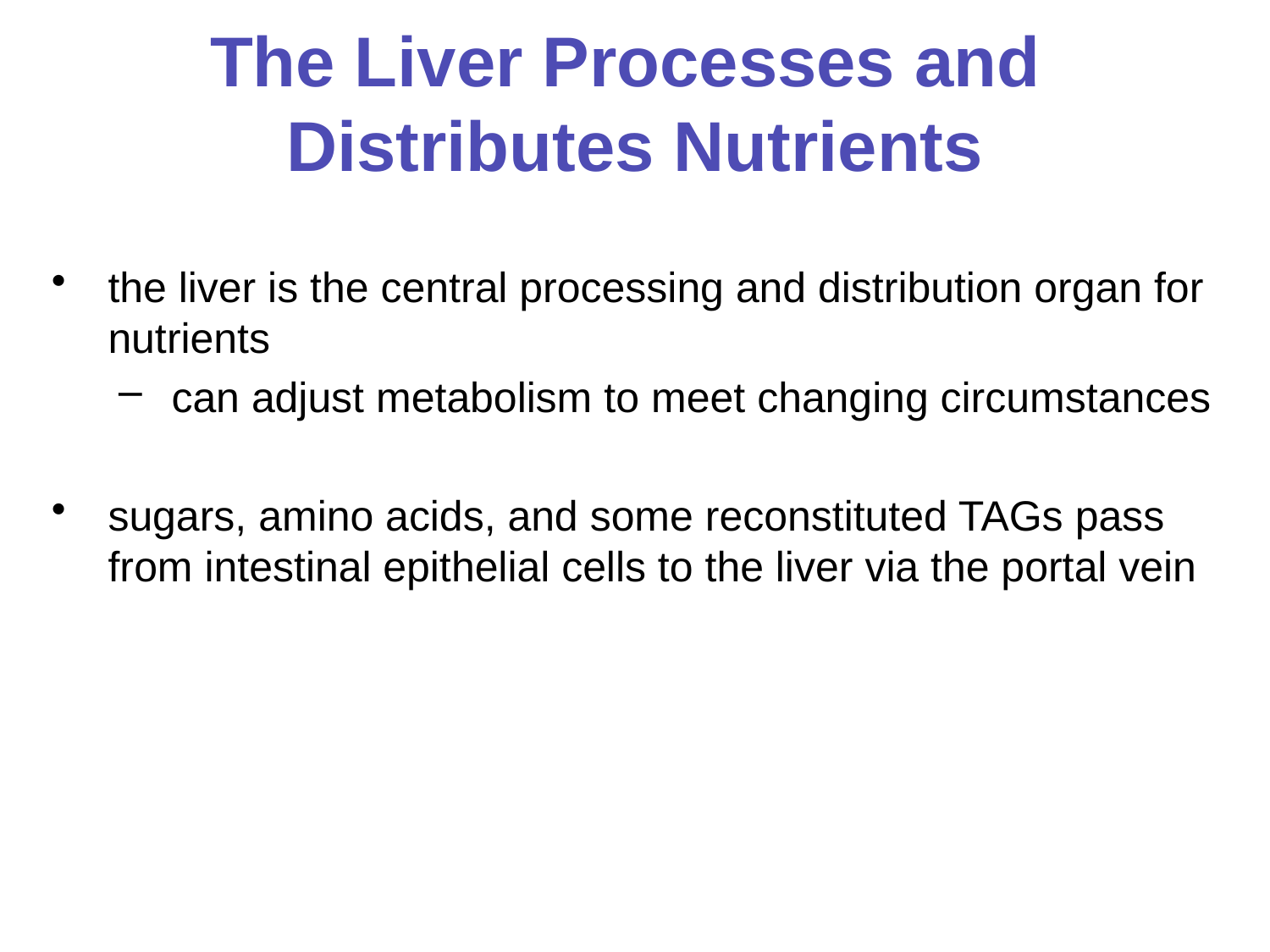

# The Liver Processes and Distributes Nutrients
the liver is the central processing and distribution organ for nutrients
can adjust metabolism to meet changing circumstances

sugars, amino acids, and some reconstituted TAGs pass from intestinal epithelial cells to the liver via the portal vein